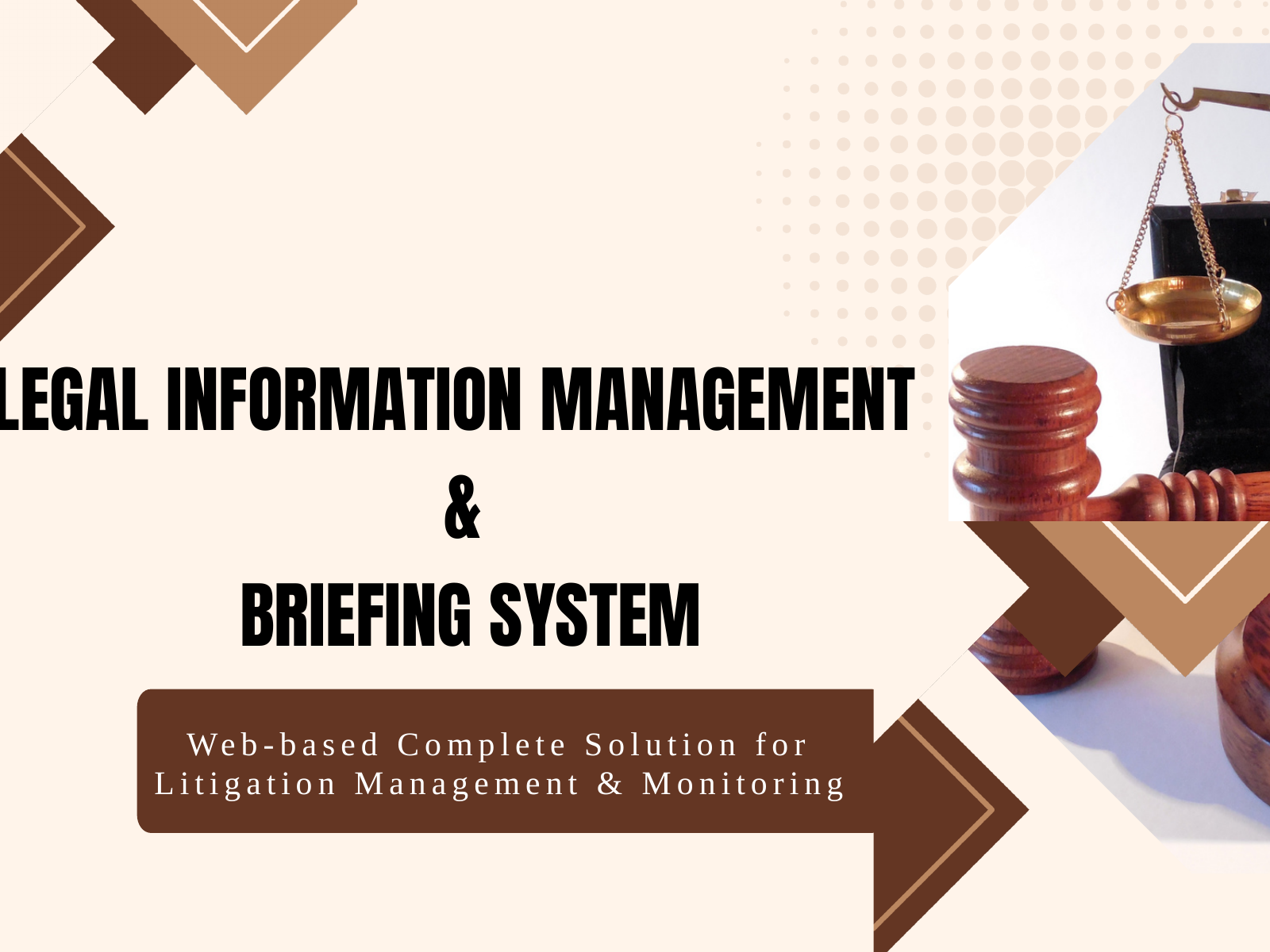

LEGAL INFORMATION MANAGEMENT
&
BRIEFING SYSTEM

Web-based Complete Solution for Litigation Management & Monitoring